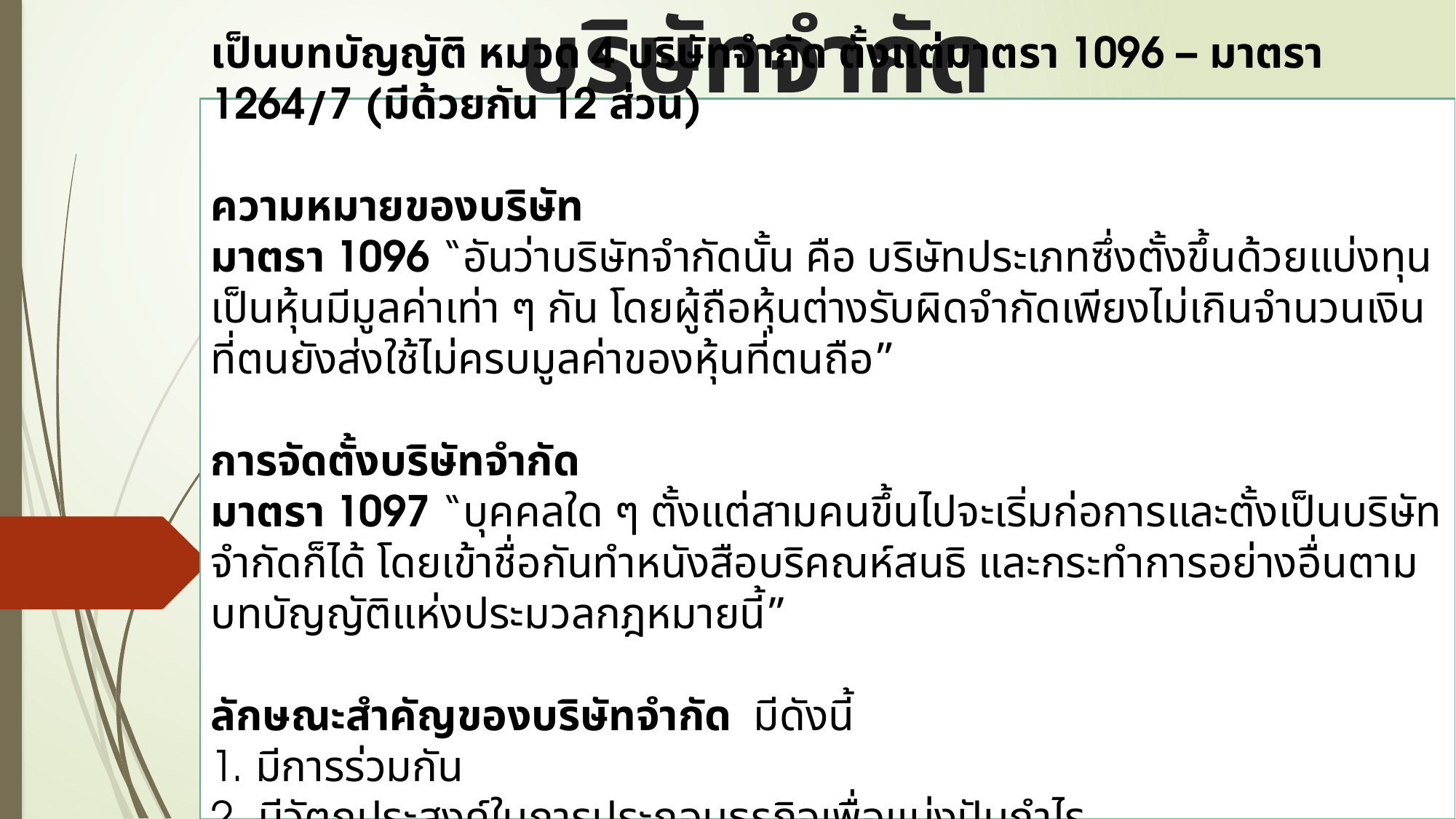

# บริษัทจำกัด

เป็นบทบัญญัติ หมวด 4 บริษัทจำกัด ตั้งแต่มาตรา 1096 – มาตรา 1264/7 (มีด้วยกัน 12 ส่วน)

ความหมายของบริษัท
มาตรา 1096 “อันว่าบริษัทจำกัดนั้น คือ บริษัทประเภทซึ่งตั้งขึ้นด้วยแบ่งทุนเป็นหุ้นมีมูลค่าเท่า ๆ กัน โดยผู้ถือหุ้นต่างรับผิดจำกัดเพียงไม่เกินจำนวนเงินที่ตนยังส่งใช้ไม่ครบมูลค่าของหุ้นที่ตนถือ”

การจัดตั้งบริษัทจำกัด
มาตรา 1097 “บุคคลใด ๆ ตั้งแต่สามคนขึ้นไปจะเริ่มก่อการและตั้งเป็นบริษัทจำกัดก็ได้ โดยเข้าชื่อกันทำหนังสือบริคณห์สนธิ และกระทำการอย่างอื่นตามบทบัญญัติแห่งประมวลกฎหมายนี้”

ลักษณะสำคัญของบริษัทจำกัด  มีดังนี้
1. มีการร่วมกัน
2. มีวัตถุประสงค์ในการประกอบธุรกิจเพื่อแบ่งปันกำไร
3. คงอยู่ตลอดไป (ไม่มีการจำกัดระยะเวลา)